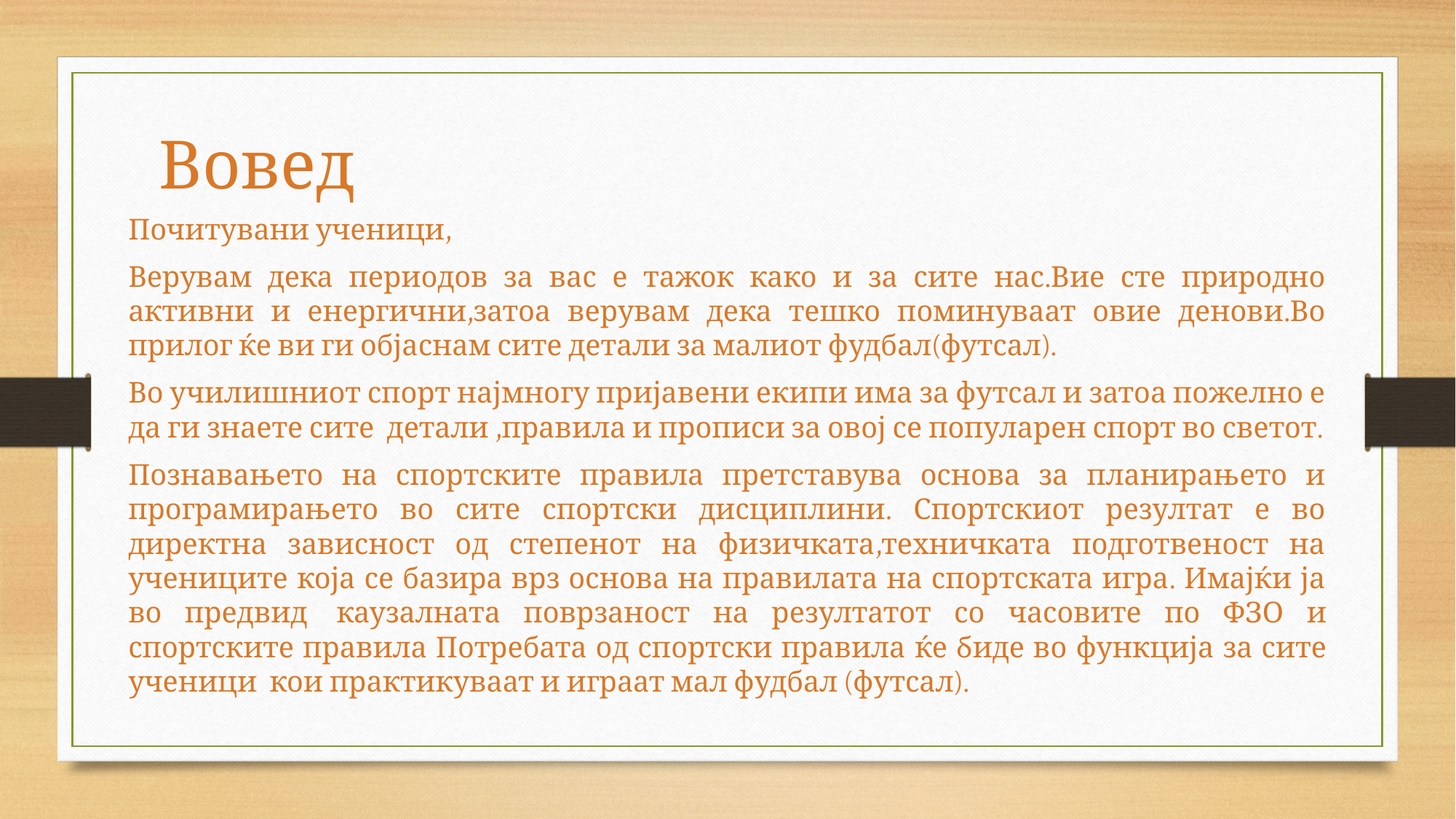

Вовед
Почитувани ученици,
Верувам дека периодов за вас е тажок како и за сите нас.Вие сте природно активни и енергични,затоа верувам дека тешко поминуваат овие денови.Во прилог ќе ви ги објаснам сите детали за малиот фудбал(футсал).
Во училишниот спорт најмногу пријавени екипи има за футсал и затоа пожелно е да ги знаете сите  детали ,правила и прописи за овој се популарен спорт во светот.
Познавањето на спортските правила претставува основа за планирањето и програмирањето во сите спортски дисциплини. Спортскиот резултат е во директна зависност од степенот на физичката,техничката подготвеност на учениците која се базира врз основа на правилата на спортската игра. Имајќи ја во предвид  каузалната поврзаност на резултатот со часовите по ФЗО и спортските правила Потребата од спортски правила ќе биде во функција за сите ученици  кои практикуваат и играат мал фудбал (футсал).